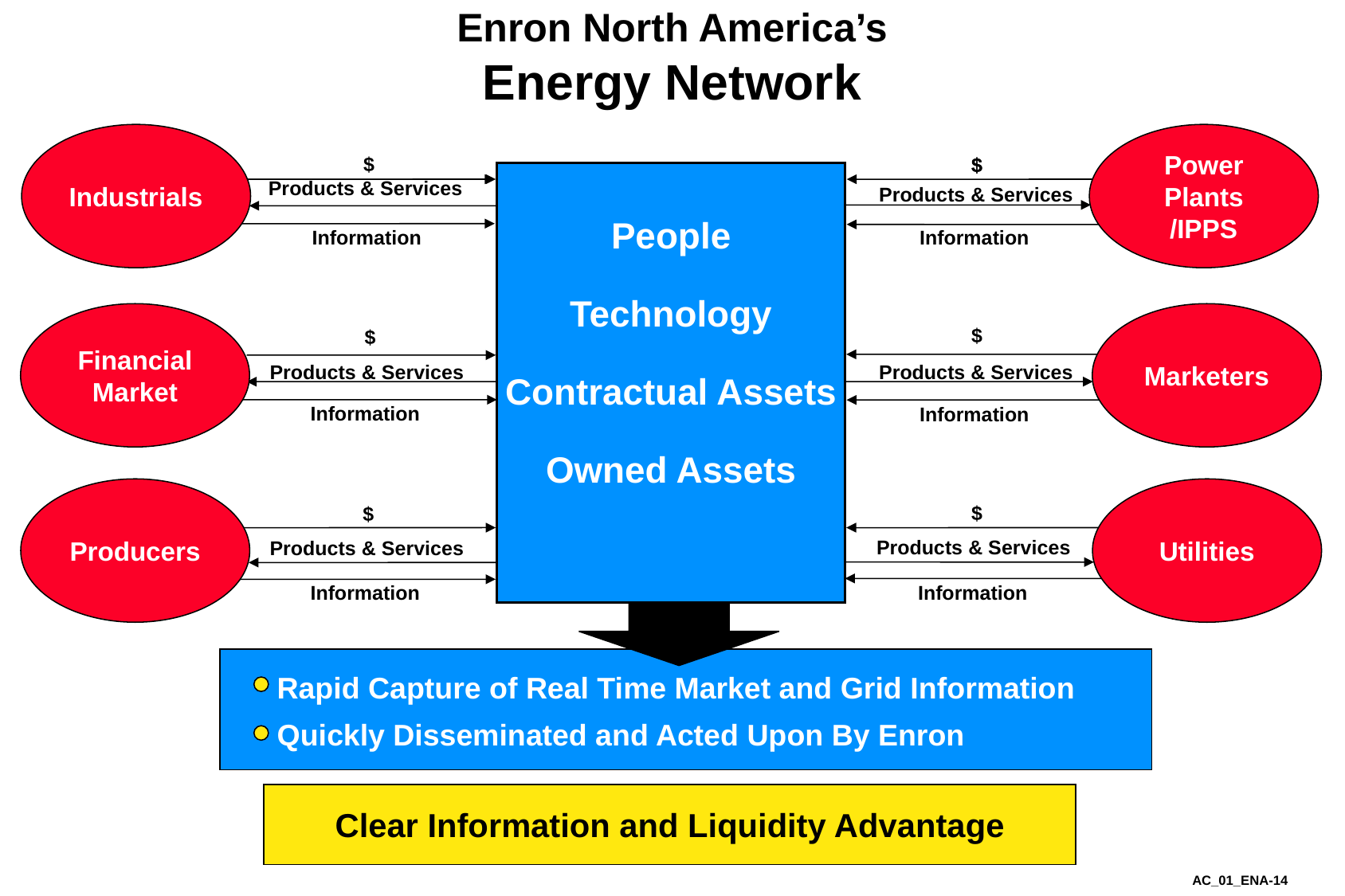

14
# Enron North America’s Energy Network

Industrials
Power Plants /IPPS
$
$
$

People
Technology
Contractual Assets
Owned Assets
Products & Services

Products & Services

Information
Information

Financial Market
Marketers
$
$
Products & Services
Products & Services

Information
Information

Producers
Utilities
$
$

Products & Services
Products & Services

Information
Information

Rapid Capture of Real Time Market and Grid Information
Quickly Disseminated and Acted Upon By Enron

Clear Information and Liquidity Advantage